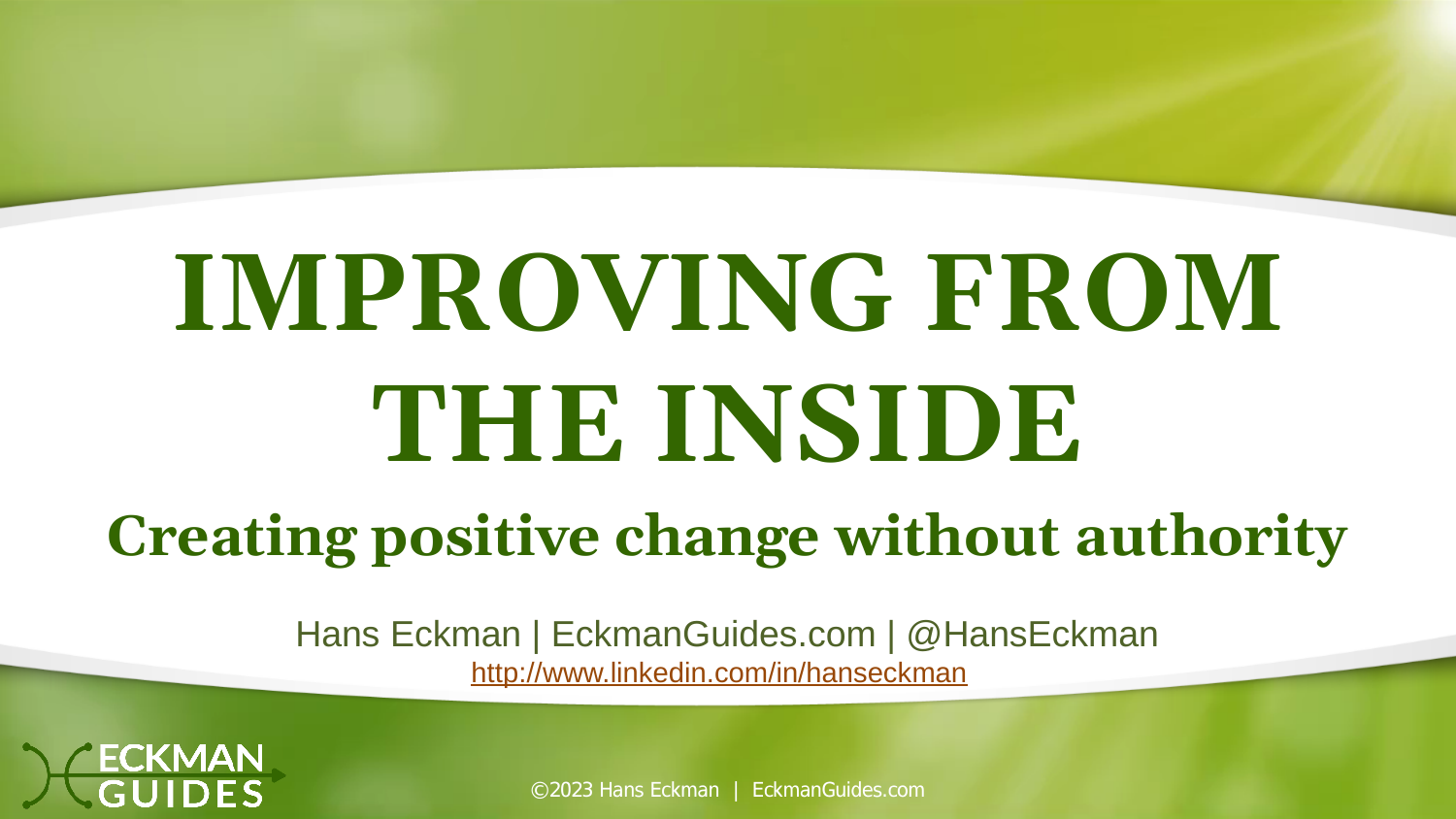

# Improving from the Inside
 Creating positive change without authority
©2023 Hans Eckman  |  EckmanGuides.com